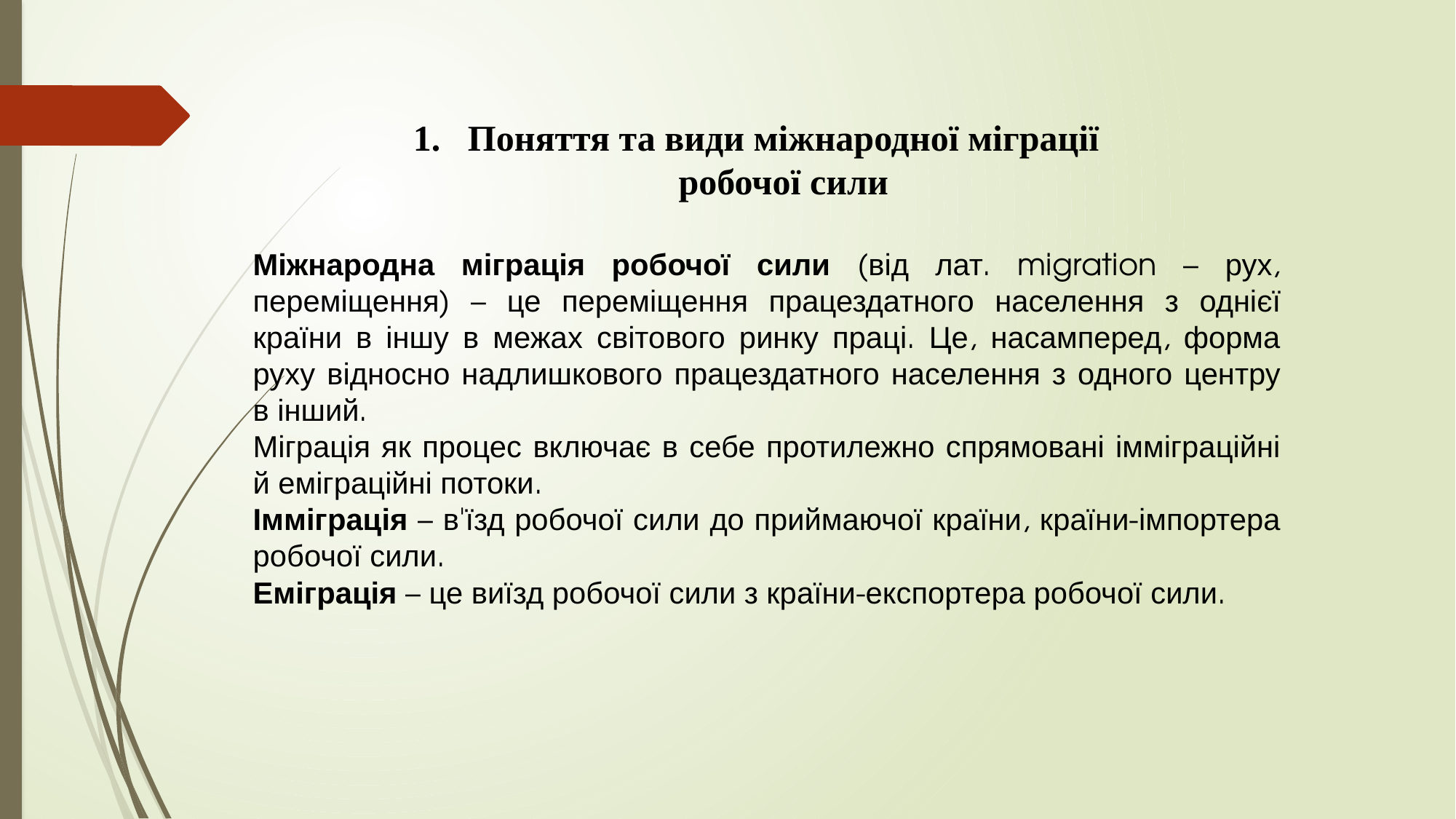

Поняття та види міжнародної міграції робочої сили
Міжнародна міграція робочої сили (від лат. migration – рух, переміщення) – це переміщення працездатного населення з однієї країни в іншу в межах світового ринку праці. Це, насамперед, форма руху відносно надлишкового працездатного населення з одного центру в інший.
Міграція як процес включає в себе протилежно спрямовані імміграційні й еміграційні потоки.
Імміграція – в'їзд робочої сили до приймаючої країни, країни-імпортера робочої сили.
Еміграція – це виїзд робочої сили з країни-експортера робочої сили.